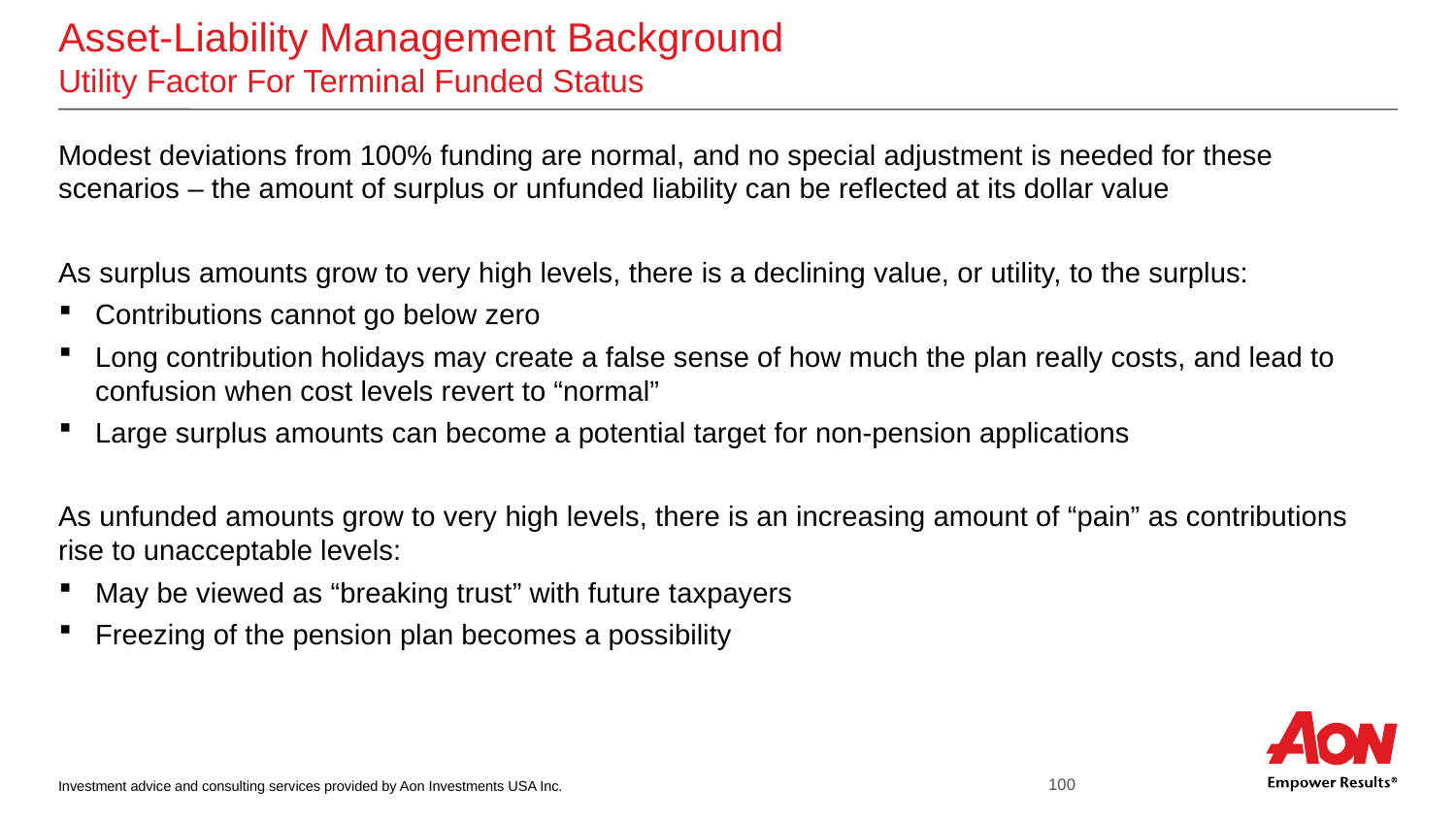

# Asset-Liability Management Background Utility Factor For Terminal Funded Status
Modest deviations from 100% funding are normal, and no special adjustment is needed for these scenarios – the amount of surplus or unfunded liability can be reflected at its dollar value

As surplus amounts grow to very high levels, there is a declining value, or utility, to the surplus:
Contributions cannot go below zero
Long contribution holidays may create a false sense of how much the plan really costs, and lead to confusion when cost levels revert to “normal”
Large surplus amounts can become a potential target for non-pension applications

As unfunded amounts grow to very high levels, there is an increasing amount of “pain” as contributions rise to unacceptable levels:
May be viewed as “breaking trust” with future taxpayers
Freezing of the pension plan becomes a possibility